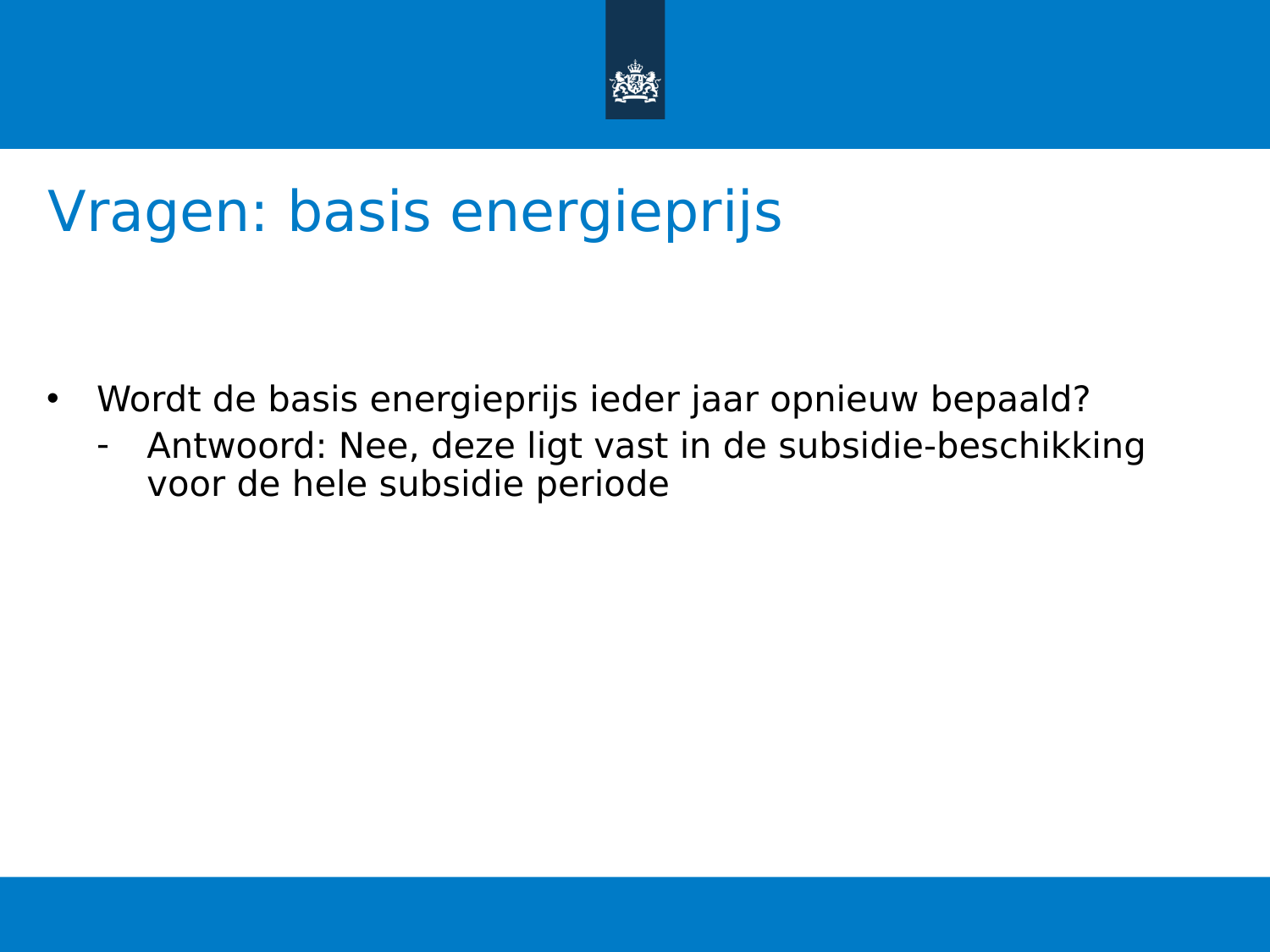

# Vragen: basis energieprijs

Wordt de basis energieprijs ieder jaar opnieuw bepaald?
Antwoord: Nee, deze ligt vast in de subsidie-beschikking voor de hele subsidie periode